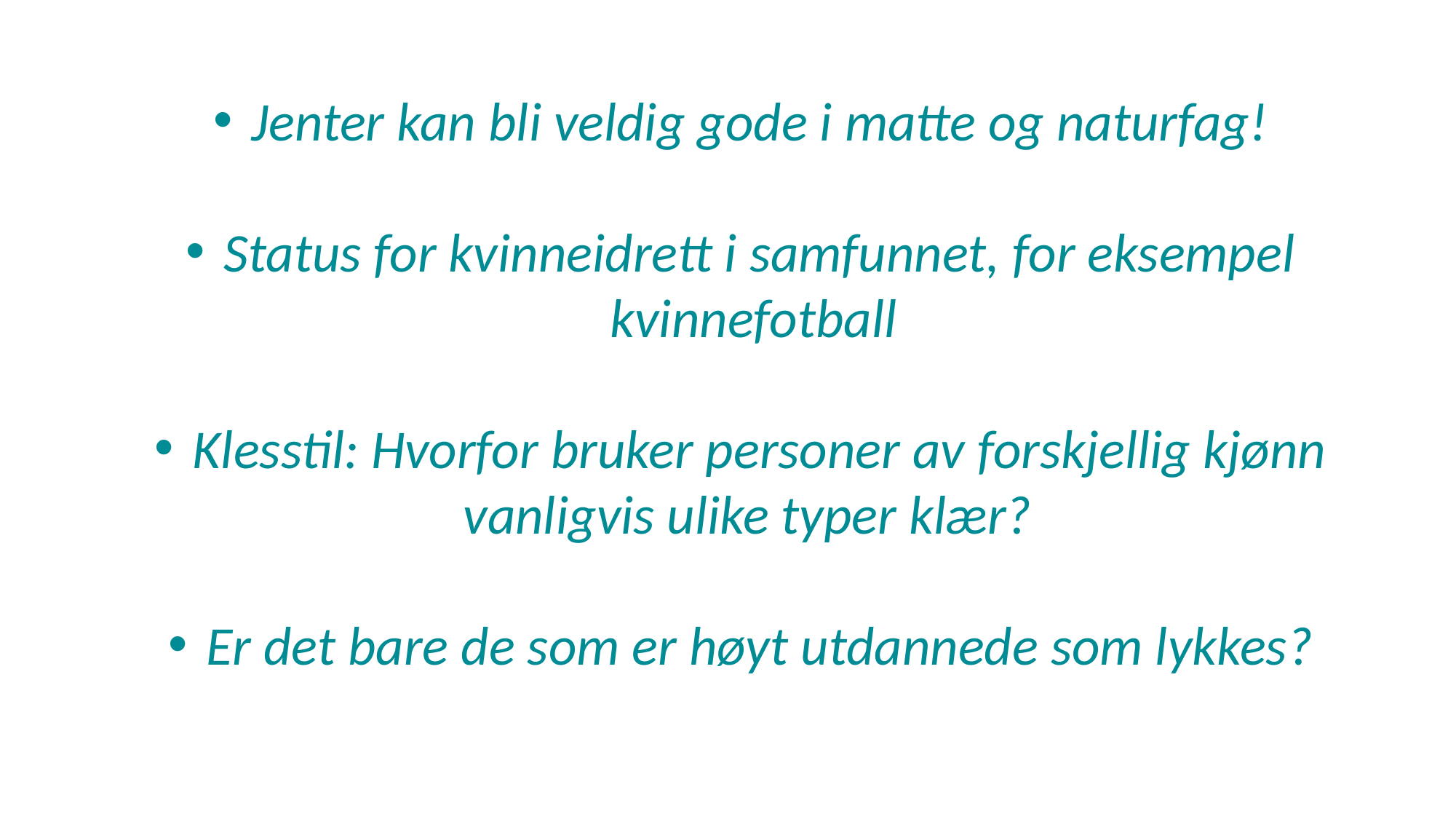

Jenter kan bli veldig gode i matte og naturfag!

 Status for kvinneidrett i samfunnet, for eksempel kvinnefotball

 Klesstil: Hvorfor bruker personer av forskjellig kjønn vanligvis ulike typer klær?

 Er det bare de som er høyt utdannede som lykkes?